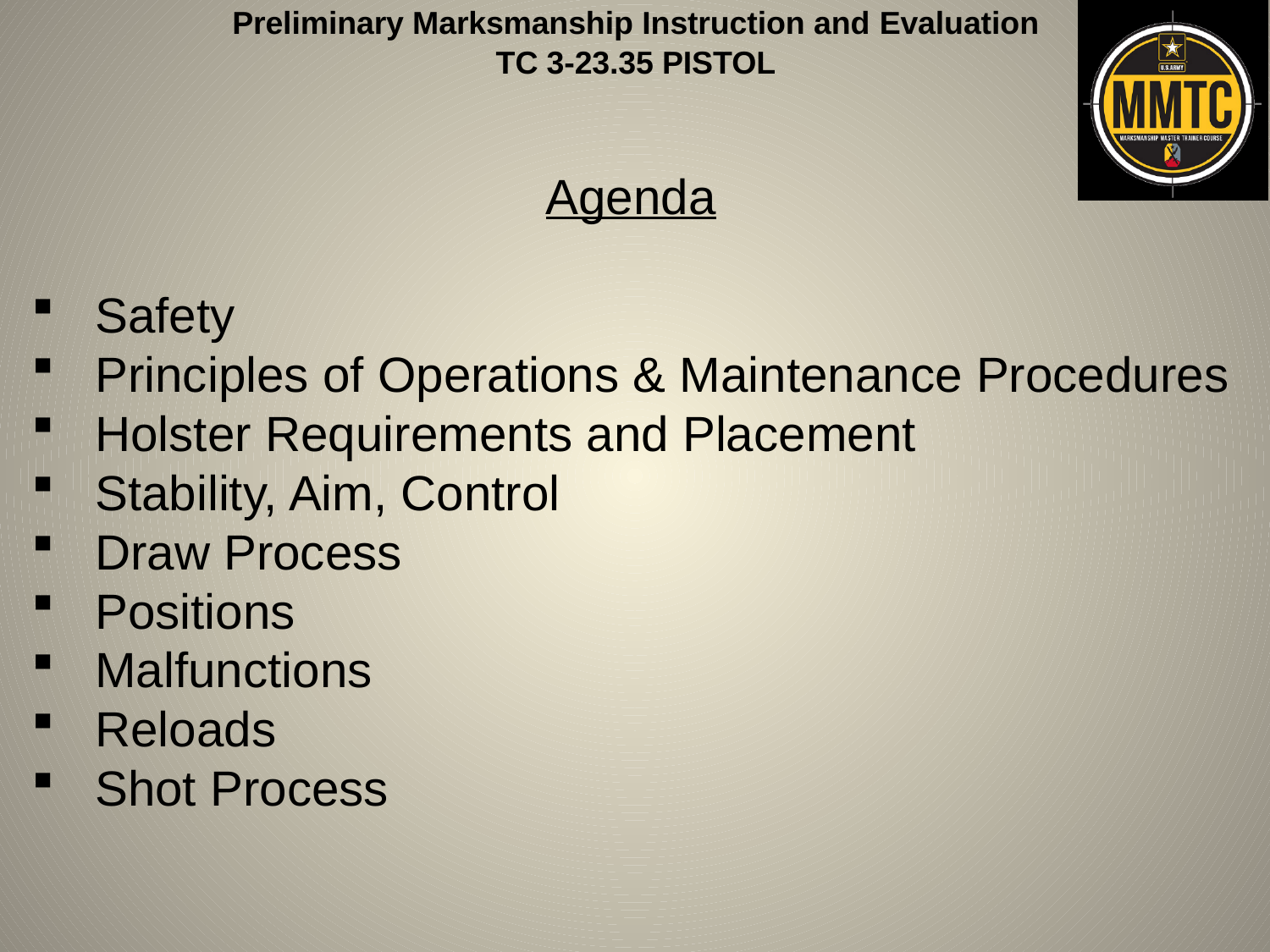

Agenda

Safety
Principles of Operations & Maintenance Procedures
Holster Requirements and Placement
Stability, Aim, Control
Draw Process
Positions
Malfunctions
Reloads
Shot Process